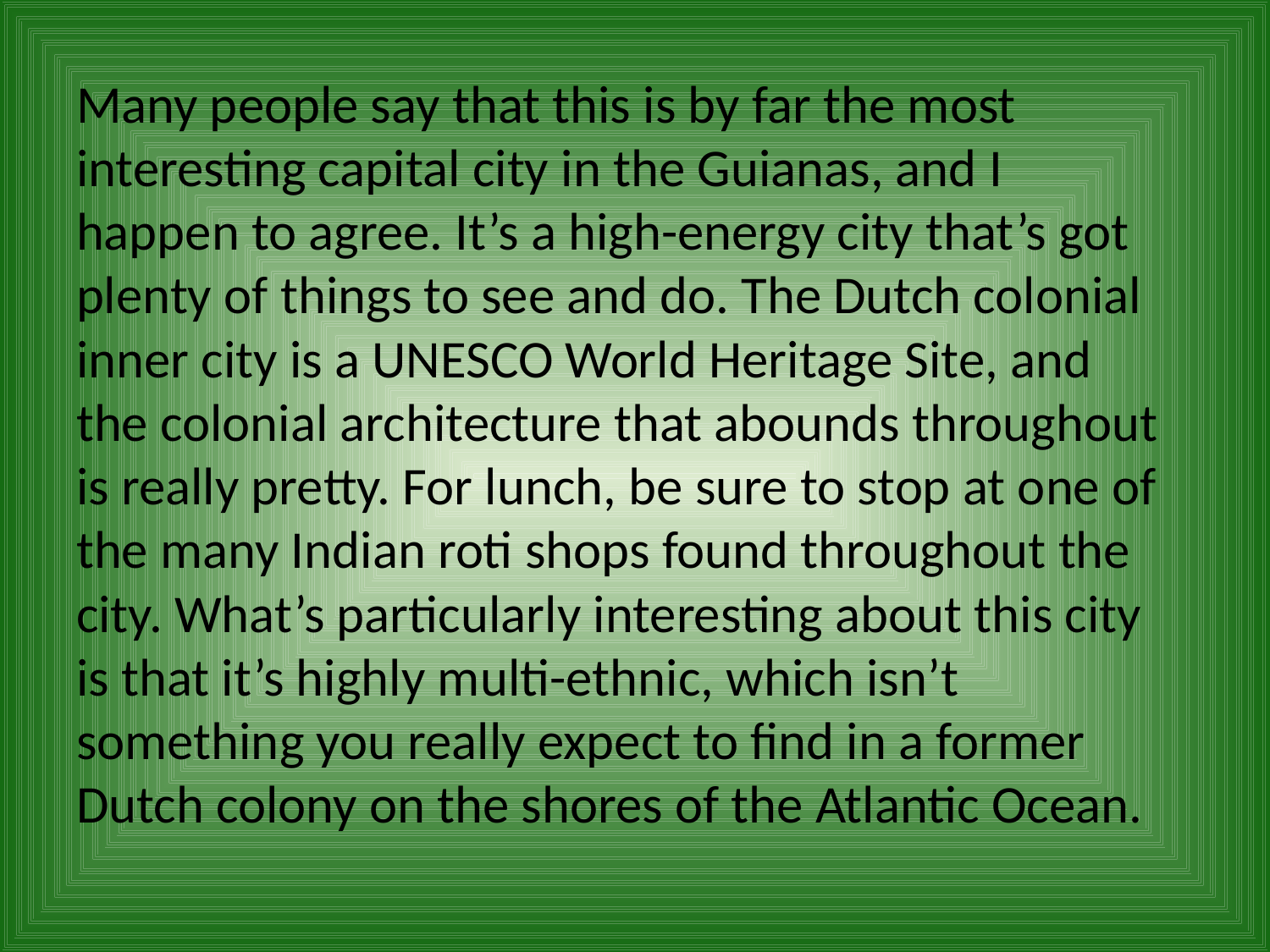

Many people say that this is by far the most interesting capital city in the Guianas, and I happen to agree. It’s a high-energy city that’s got plenty of things to see and do. The Dutch colonial inner city is a UNESCO World Heritage Site, and the colonial architecture that abounds throughout is really pretty. For lunch, be sure to stop at one of the many Indian roti shops found throughout the city. What’s particularly interesting about this city is that it’s highly multi-ethnic, which isn’t something you really expect to find in a former Dutch colony on the shores of the Atlantic Ocean.